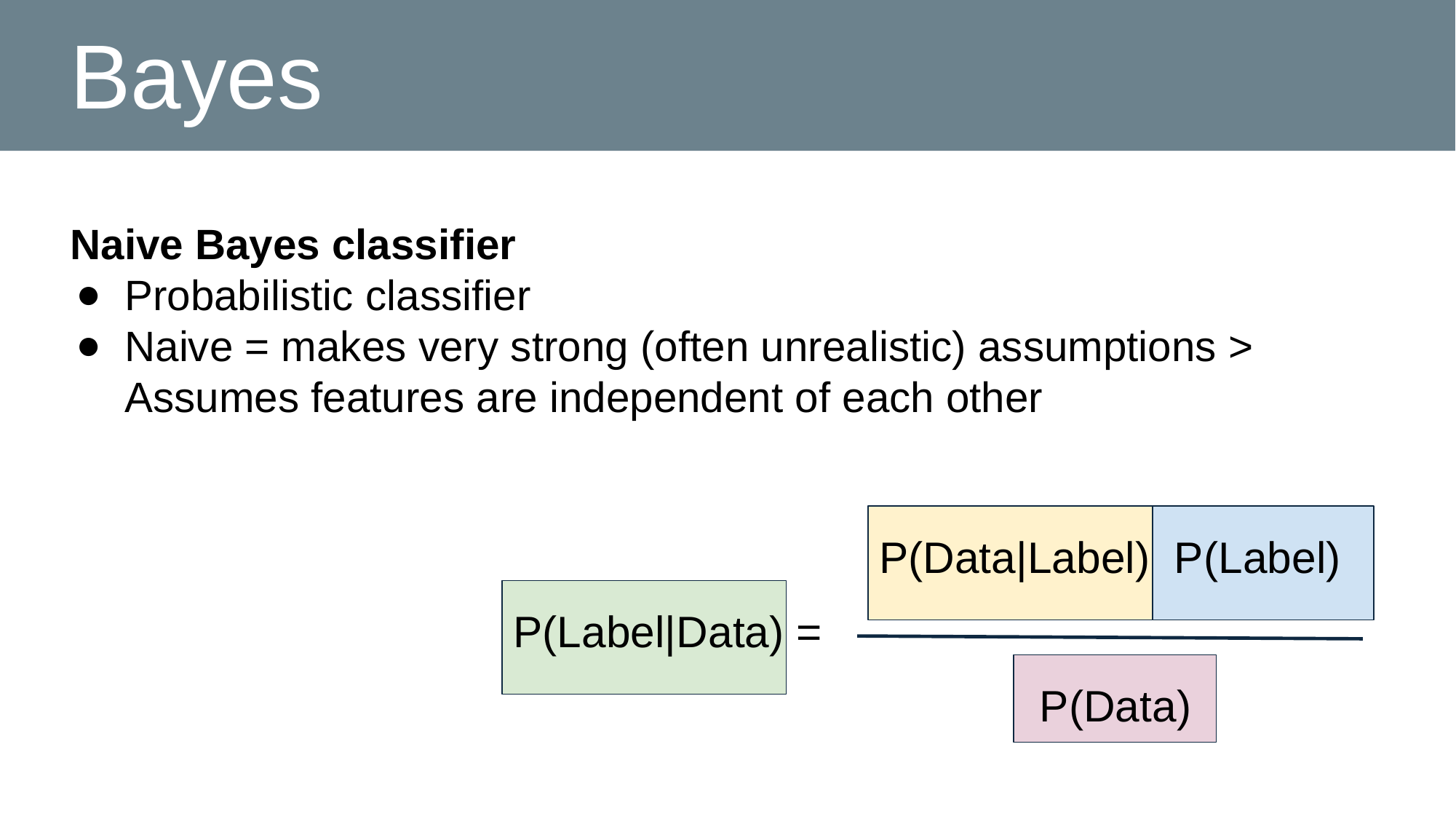

# Bayes

Naive Bayes classifier
Probabilistic classifier
Naive = makes very strong (often unrealistic) assumptions > Assumes features are independent of each other

P(Data|Label)  P(Label)

P(Label|Data) =

P(Data)